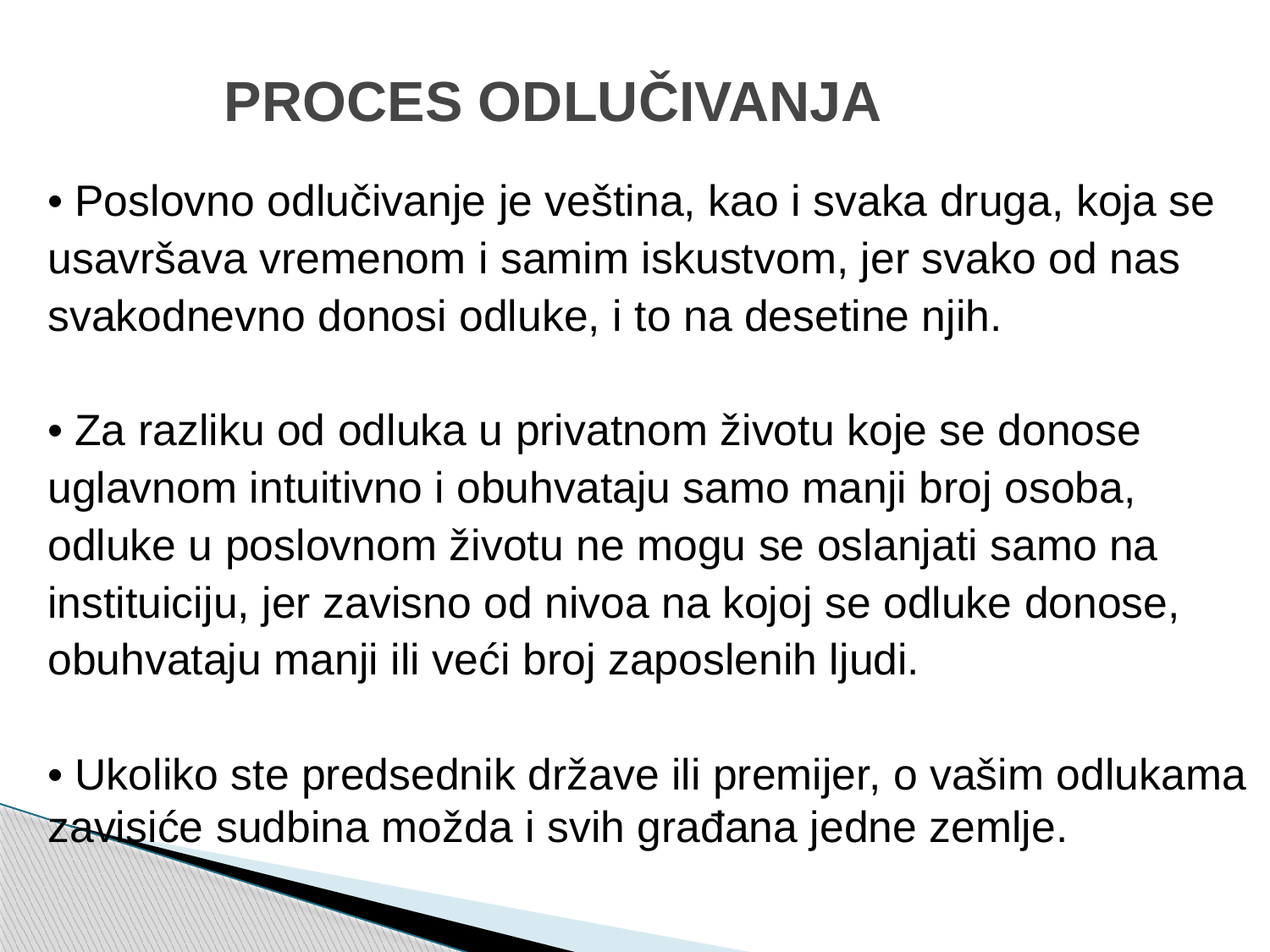

# PROCES ODLUČIVANJA
• Poslovno odlučivanje je veština, kao i svaka druga, koja se
usavršava vremenom i samim iskustvom, jer svako od nas
svakodnevno donosi odluke, i to na desetine njih.

• Za razliku od odluka u privatnom životu koje se donose
uglavnom intuitivno i obuhvataju samo manji broj osoba,
odluke u poslovnom životu ne mogu se oslanjati samo na
instituiciju, jer zavisno od nivoa na kojoj se odluke donose,
obuhvataju manji ili veći broj zaposlenih ljudi.

• Ukoliko ste predsednik države ili premijer, o vašim odlukama zavisiće sudbina možda i svih građana jedne zemlje.